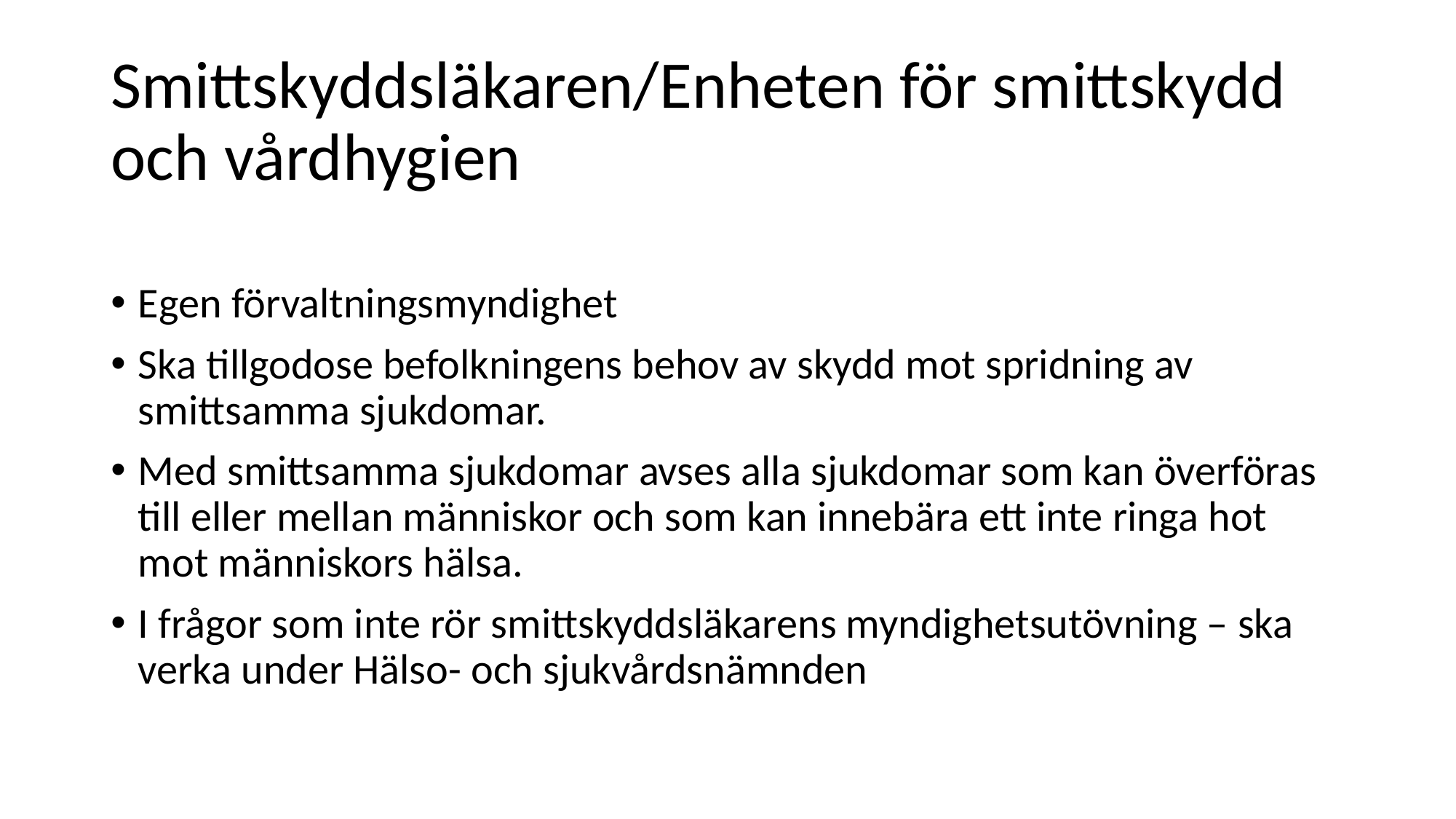

# Smittskyddsläkaren/Enheten för smittskydd och vårdhygien
Egen förvaltningsmyndighet
Ska tillgodose befolkningens behov av skydd mot spridning av smittsamma sjukdomar.
Med smittsamma sjukdomar avses alla sjukdomar som kan överföras till eller mellan människor och som kan innebära ett inte ringa hot mot människors hälsa.
I frågor som inte rör smittskyddsläkarens myndighetsutövning – ska verka under Hälso- och sjukvårdsnämnden